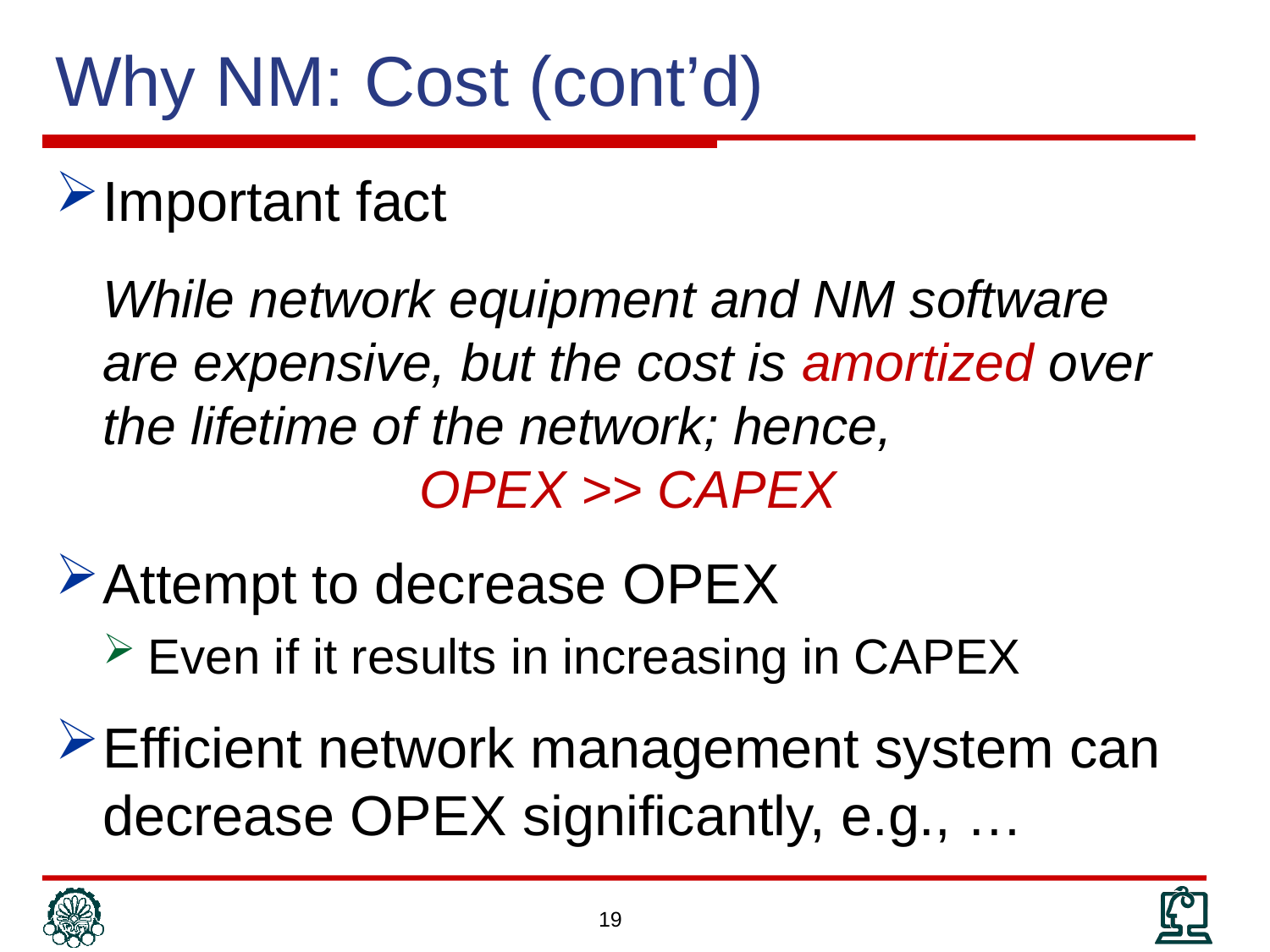

# Why NM: Cost (cont’d)
Important fact
	While network equipment and NM software are expensive, but the cost is amortized over the lifetime of the network; hence,                 	             OPEX >> CAPEX
Attempt to decrease OPEX
Even if it results in increasing in CAPEX
Efficient network management system can decrease OPEX significantly, e.g., …
19